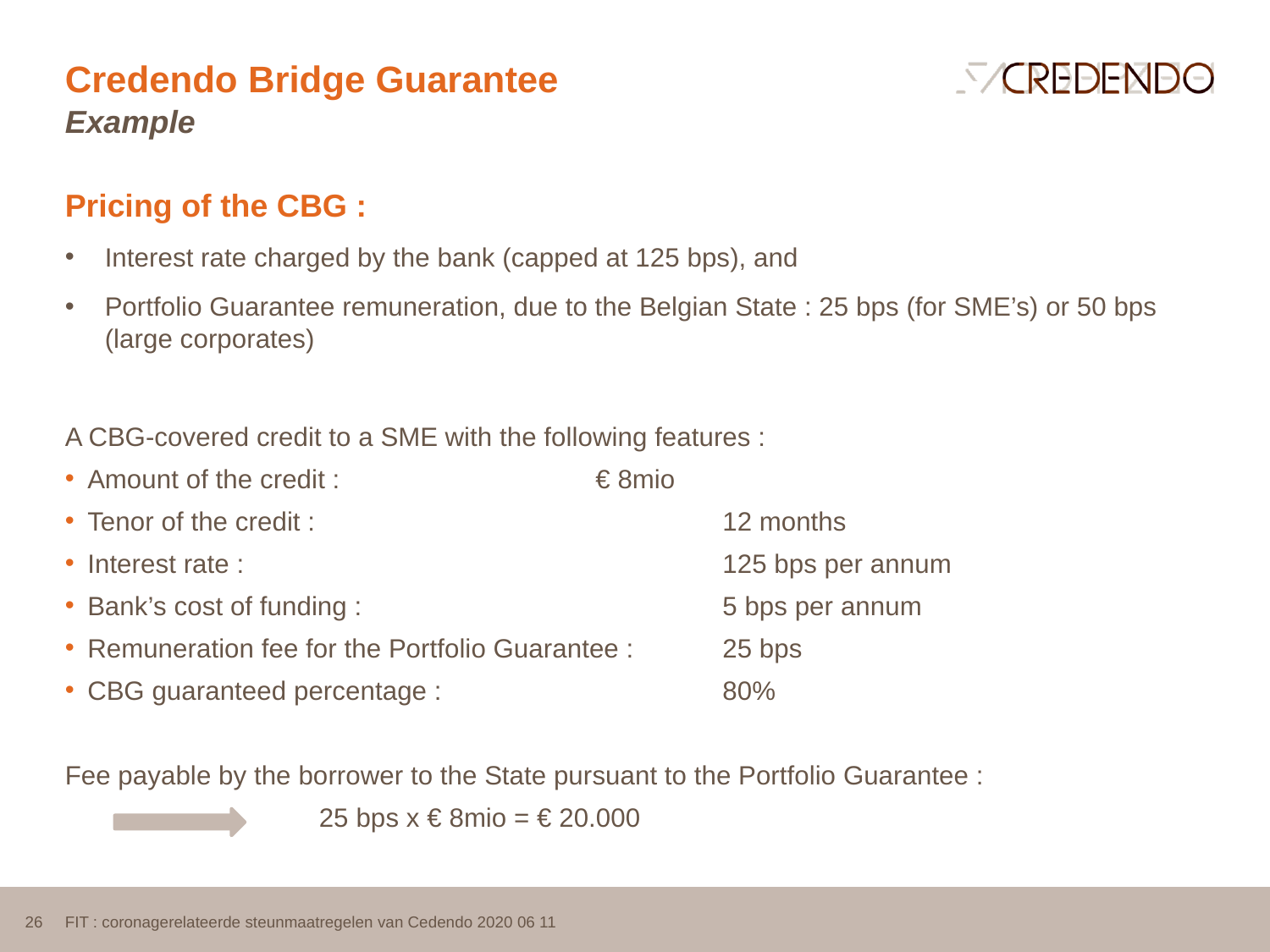

Credendo Bridge Guarantee
Example
Pricing of the CBG :
Interest rate charged by the bank (capped at 125 bps), and
Portfolio Guarantee remuneration, due to the Belgian State : 25 bps (for SME’s) or 50 bps (large corporates)

A CBG-covered credit to a SME with the following features :
Amount of the credit :			€ 8mio
Tenor of the credit :				12 months
Interest rate :				125 bps per annum
Bank’s cost of funding :			5 bps per annum
Remuneration fee for the Portfolio Guarantee :	25 bps
CBG guaranteed percentage :			80%

Fee payable by the borrower to the State pursuant to the Portfolio Guarantee :
		25 bps x € 8mio = € 20.000

26
FIT : coronagerelateerde steunmaatregelen van Cedendo 2020 06 11